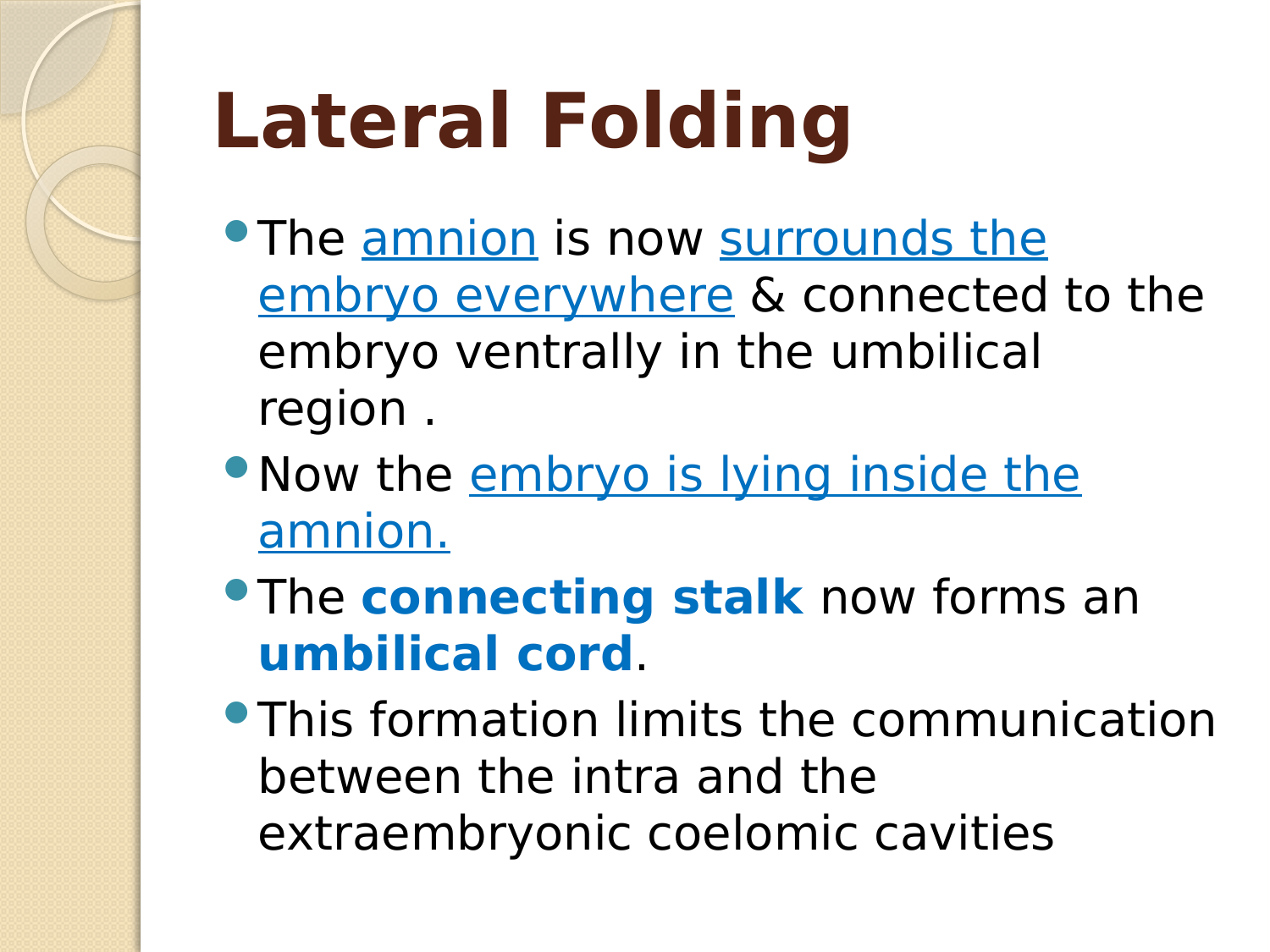

# Lateral Folding
The amnion is now surrounds the embryo everywhere & connected to the embryo ventrally in the umbilical region .
Now the embryo is lying inside the amnion.
The connecting stalk now forms an umbilical cord.
This formation limits the communication between the intra and the extraembryonic coelomic cavities